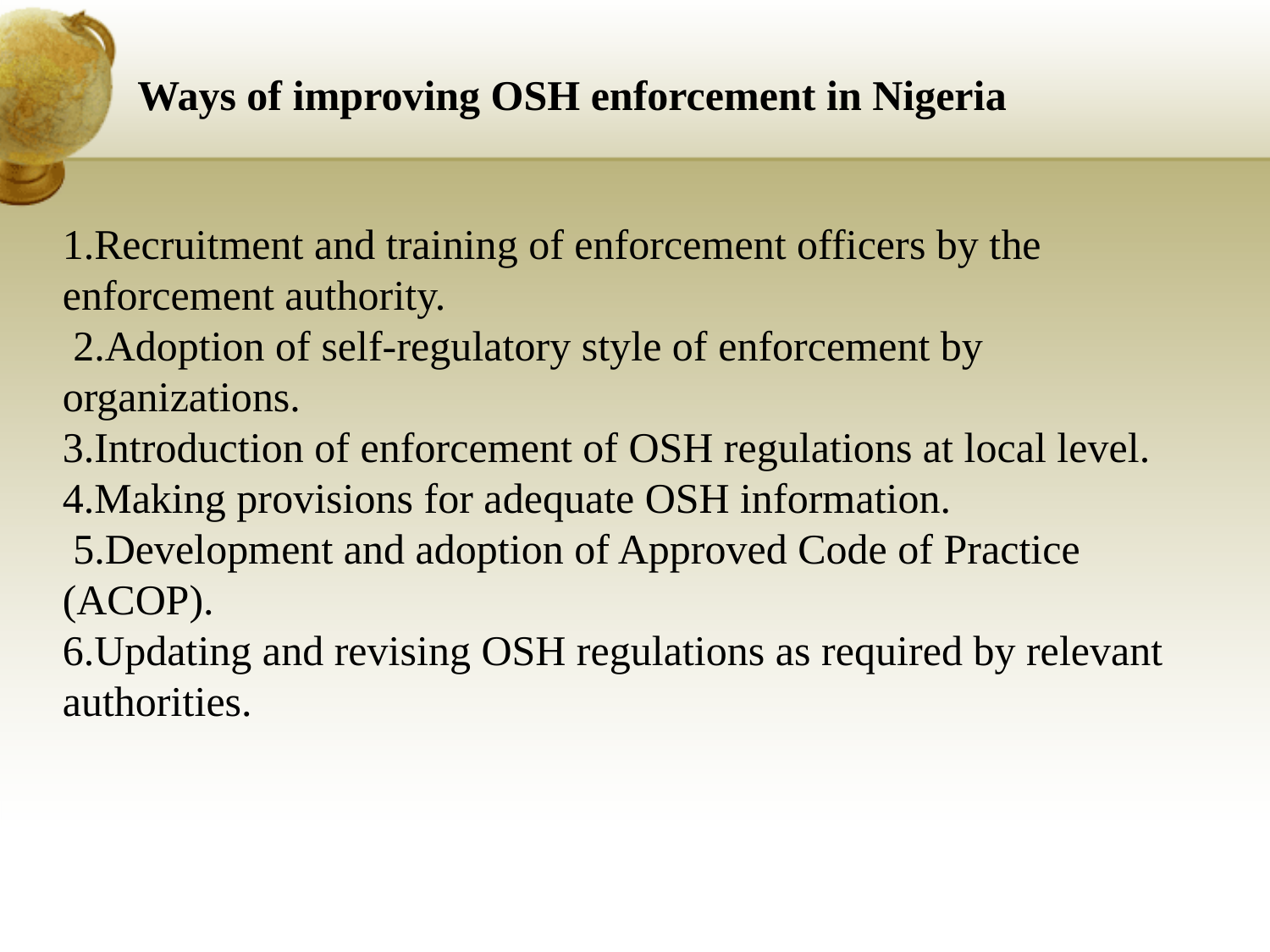

Ways of improving OSH enforcement in Nigeria
1.Recruitment and training of enforcement officers by the enforcement authority.
 2.Adoption of self-regulatory style of enforcement by organizations.
3.Introduction of enforcement of OSH regulations at local level.  4.Making provisions for adequate OSH information.
 5.Development and adoption of Approved Code of Practice (ACOP).
6.Updating and revising OSH regulations as required by relevant authorities.